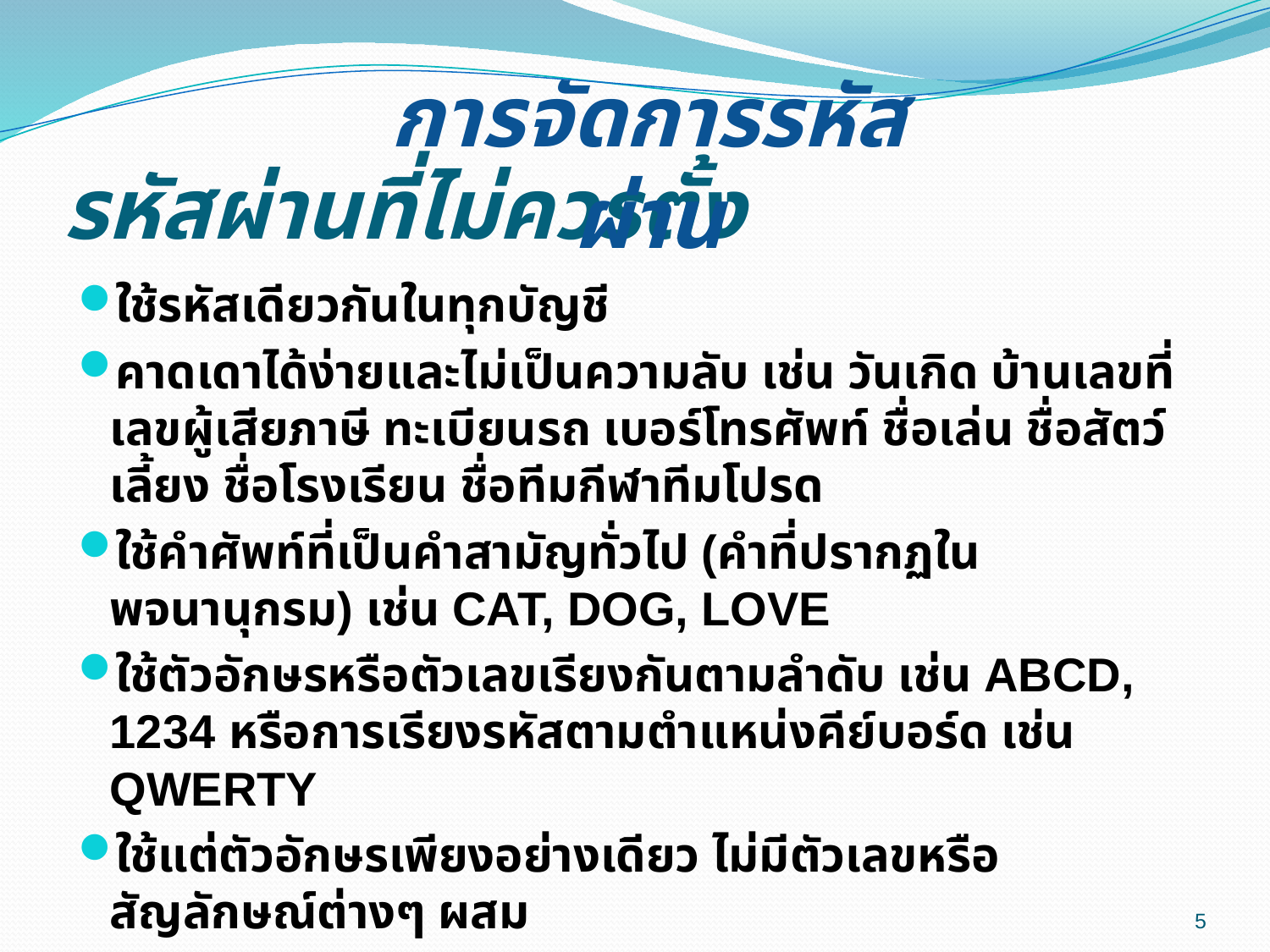

การจัดการรหัสผ่าน
# รหัสผ่านที่ไม่ควรตั้ง

ใช้รหัสเดียวกันในทุกบัญชี
คาดเดาได้ง่ายและไม่เป็นความลับ เช่น วันเกิด บ้านเลขที่ เลขผู้เสียภาษี ทะเบียนรถ เบอร์โทรศัพท์ ชื่อเล่น ชื่อสัตว์เลี้ยง ชื่อโรงเรียน ชื่อทีมกีฬาทีมโปรด
ใช้คำศัพท์ที่เป็นคำสามัญทั่วไป (คำที่ปรากฏในพจนานุกรม) เช่น CAT, DOG, LOVE
ใช้ตัวอักษรหรือตัวเลขเรียงกันตามลำดับ เช่น ABCD, 1234 หรือการเรียงรหัสตามตำแหน่งคีย์บอร์ด เช่น QWERTY
ใช้แต่ตัวอักษรเพียงอย่างเดียว ไม่มีตัวเลขหรือสัญลักษณ์ต่างๆ ผสม
5